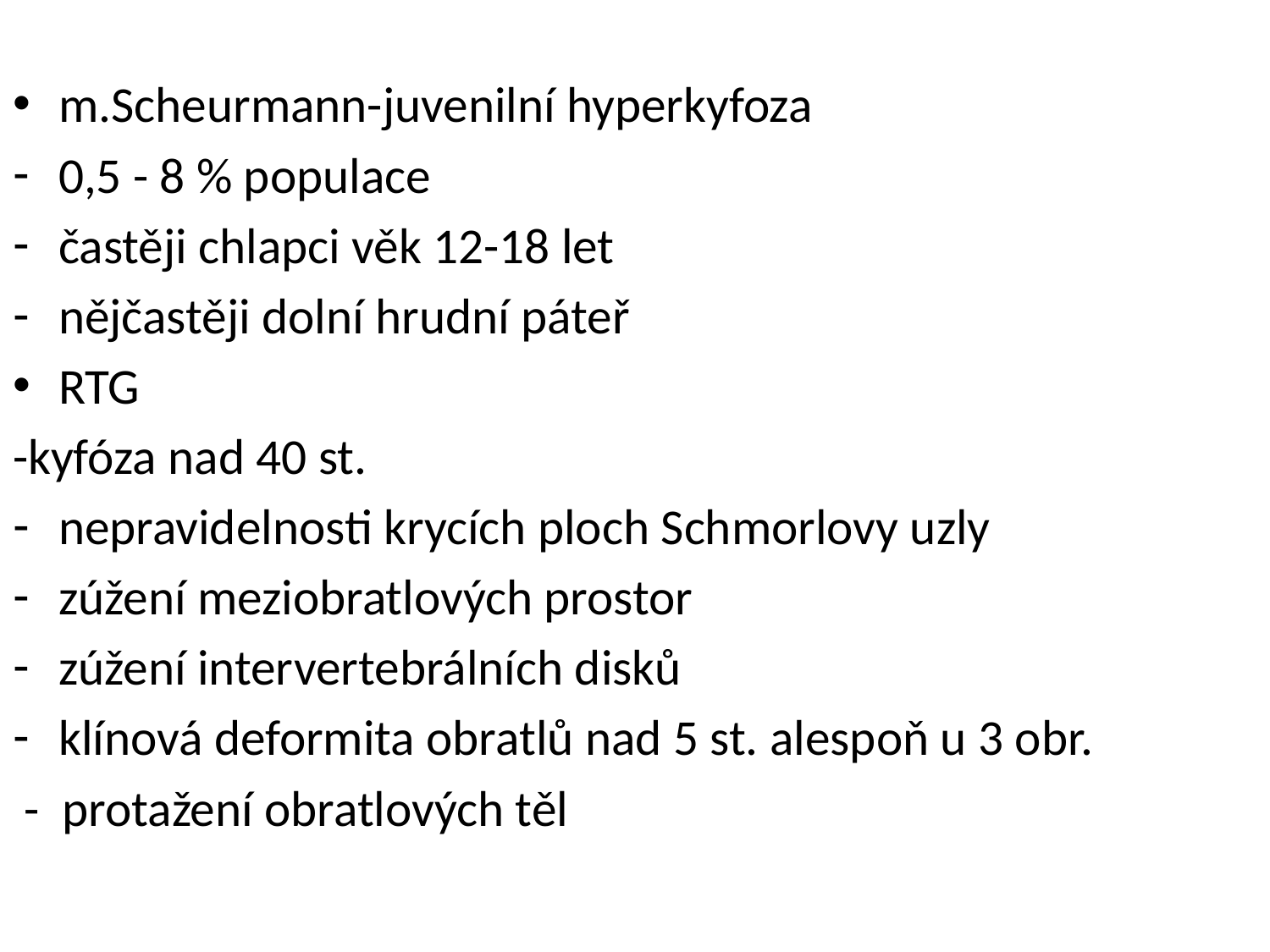

m.Scheurmann-juvenilní hyperkyfoza
0,5 - 8 % populace
častěji chlapci věk 12-18 let
nějčastěji dolní hrudní páteř
RTG
-kyfóza nad 40 st.
nepravidelnosti krycích ploch Schmorlovy uzly
zúžení meziobratlových prostor
zúžení intervertebrálních disků
klínová deformita obratlů nad 5 st. alespoň u 3 obr.
 -  protažení obratlových těl